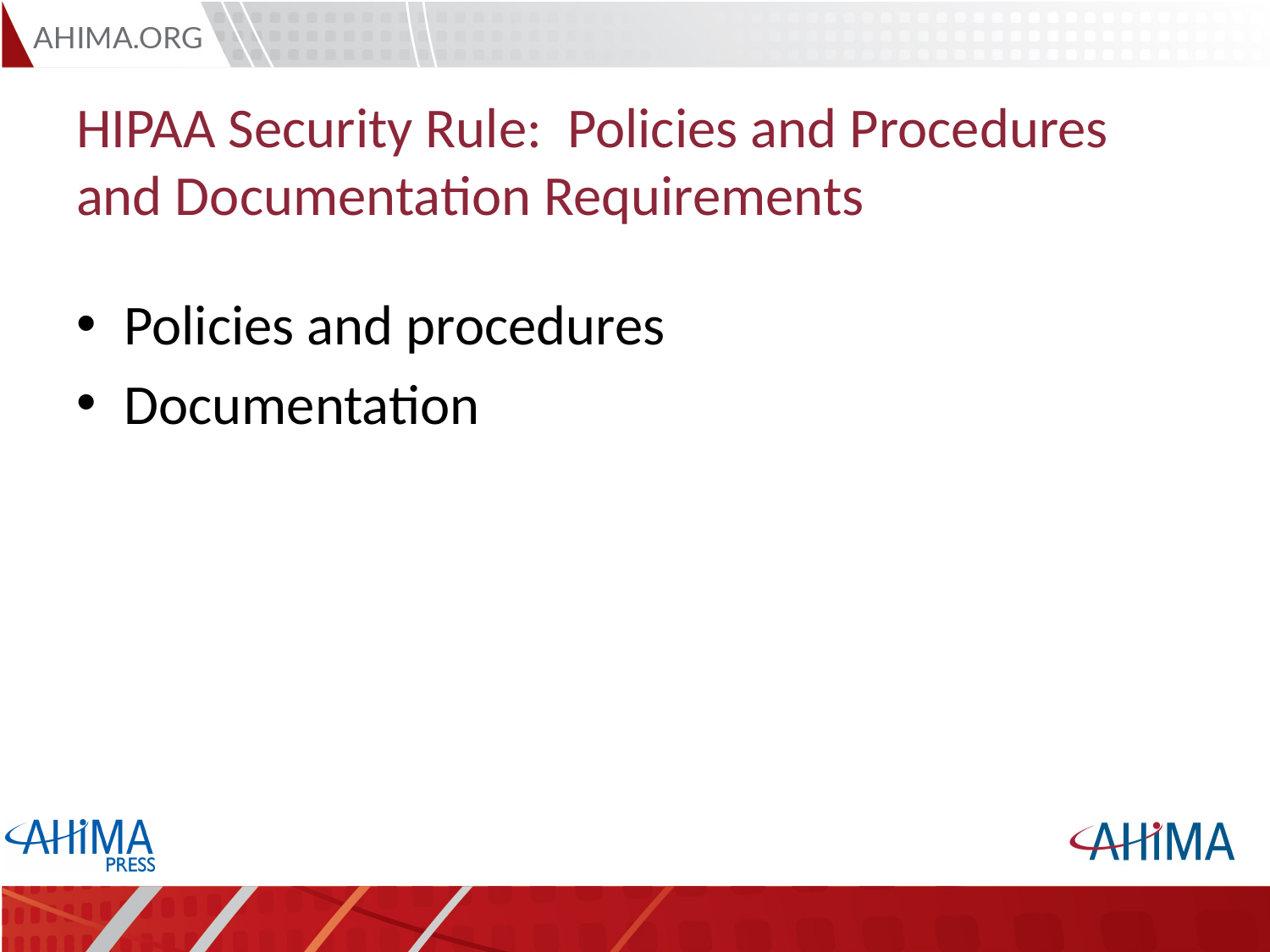

# HIPAA Security Rule:  Policies and Procedures and Documentation Requirements
Policies and procedures
Documentation